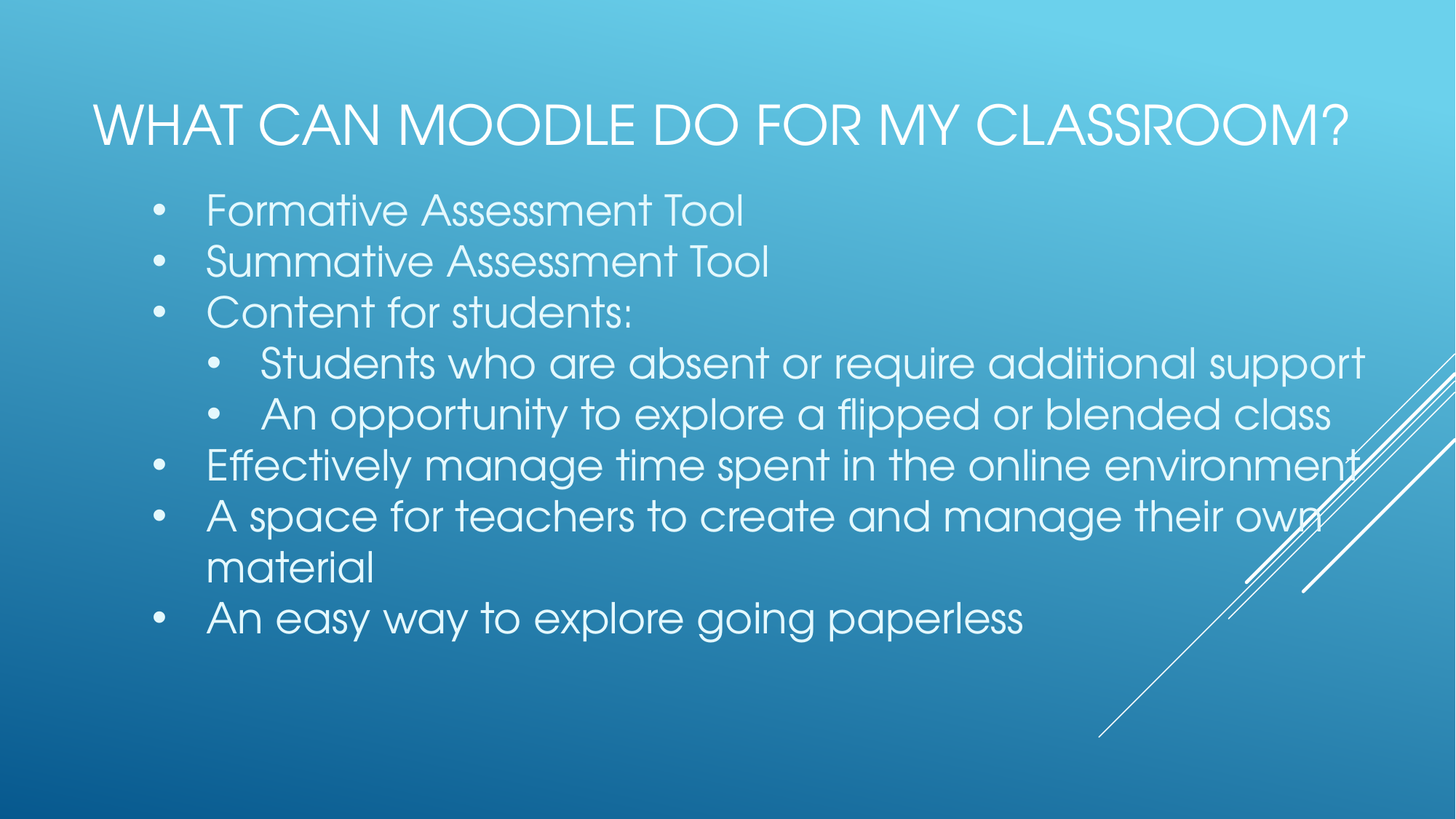

# What can moodle do for my Classroom?
Formative Assessment Tool
Summative Assessment Tool
Content for students:
Students who are absent or require additional support
An opportunity to explore a flipped or blended class
Effectively manage time spent in the online environment
A space for teachers to create and manage their own material
An easy way to explore going paperless